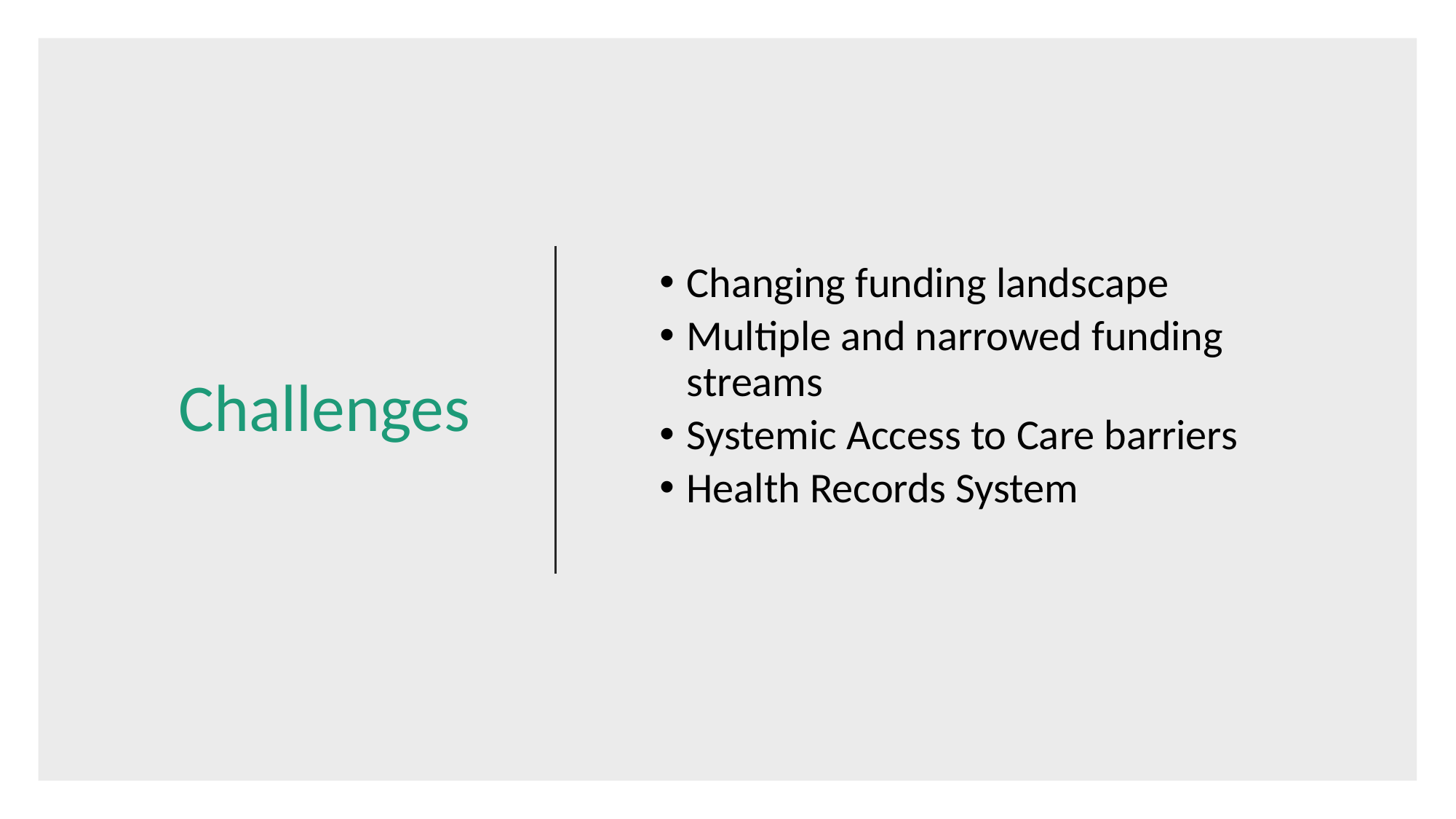

Changing funding landscape
Multiple and narrowed funding streams
Systemic Access to Care barriers
Health Records System

# Challenges